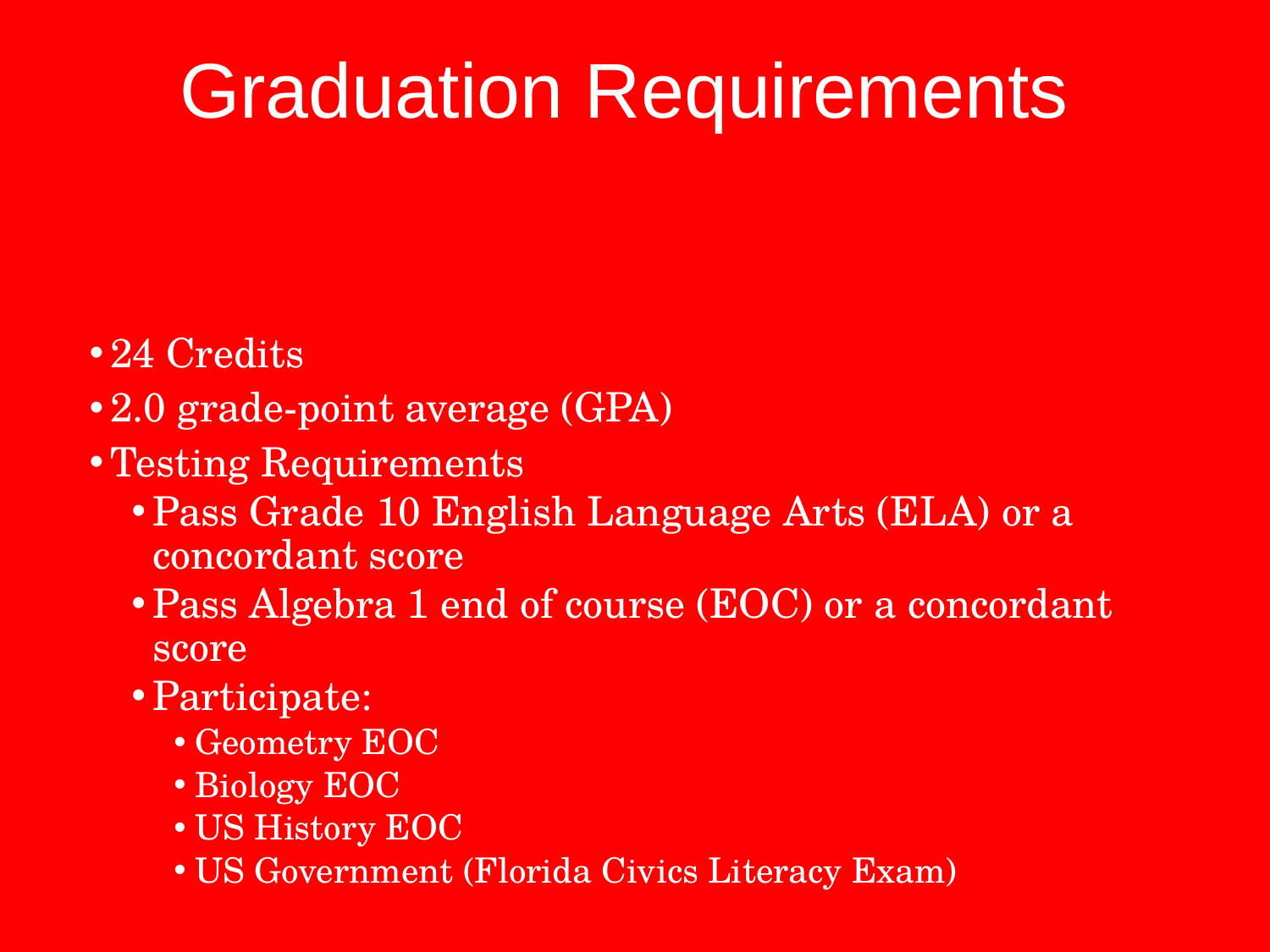

Graduation Requirements
24 Credits
2.0 grade-point average (GPA)
Testing Requirements
Pass Grade 10 English Language Arts (ELA) or a concordant score
Pass Algebra 1 end of course (EOC) or a concordant score
Participate:
Geometry EOC
Biology EOC
US History EOC
US Government (Florida Civics Literacy Exam)